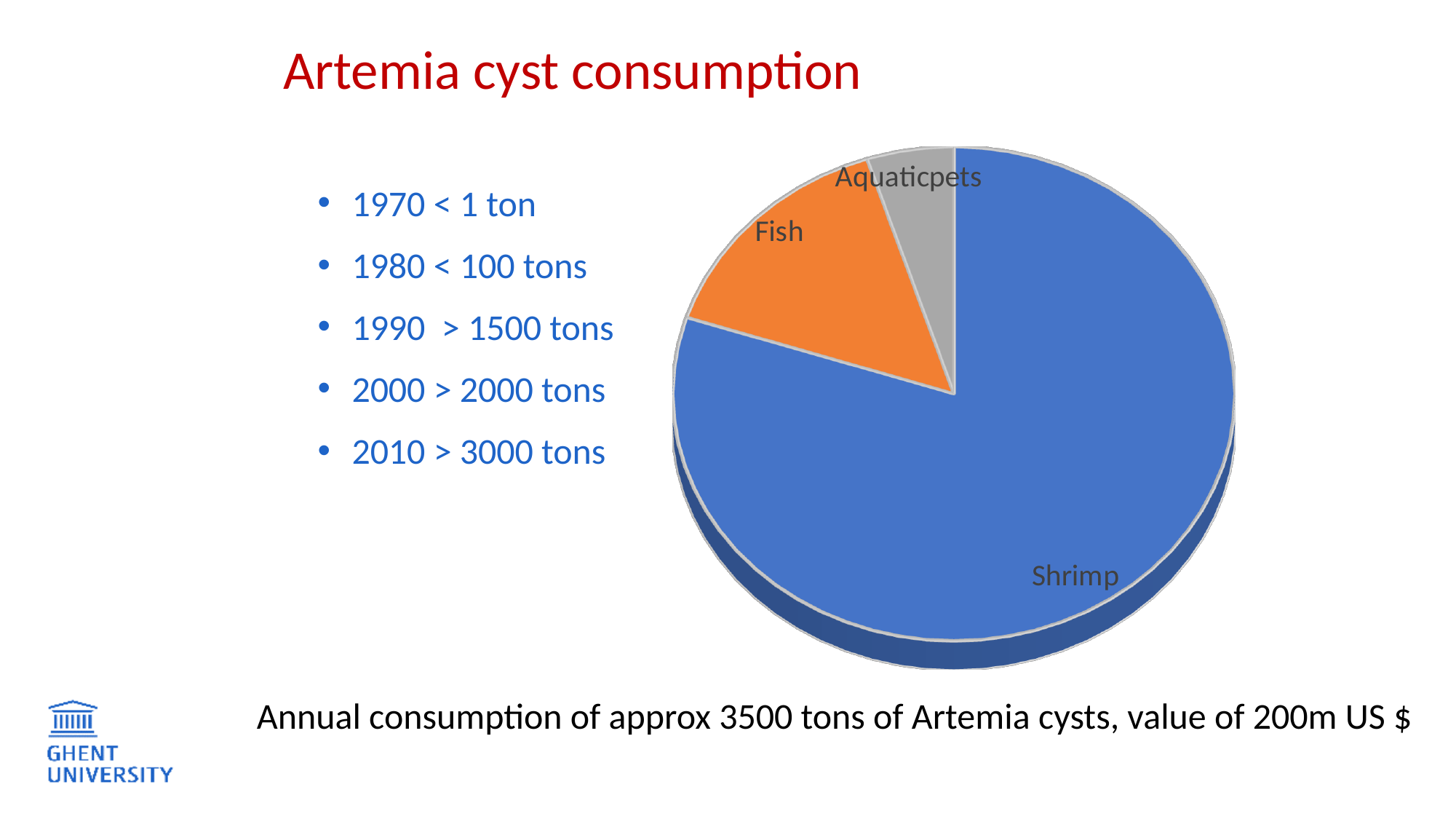

Artemia cyst consumption

[unsupported chart]

1970 < 1 ton
1980 < 100 tons
1990  > 1500 tons
2000 > 2000 tons
2010 > 3000 tons
Annual consumption of approx 3500 tons of Artemia cysts, value of 200m US $